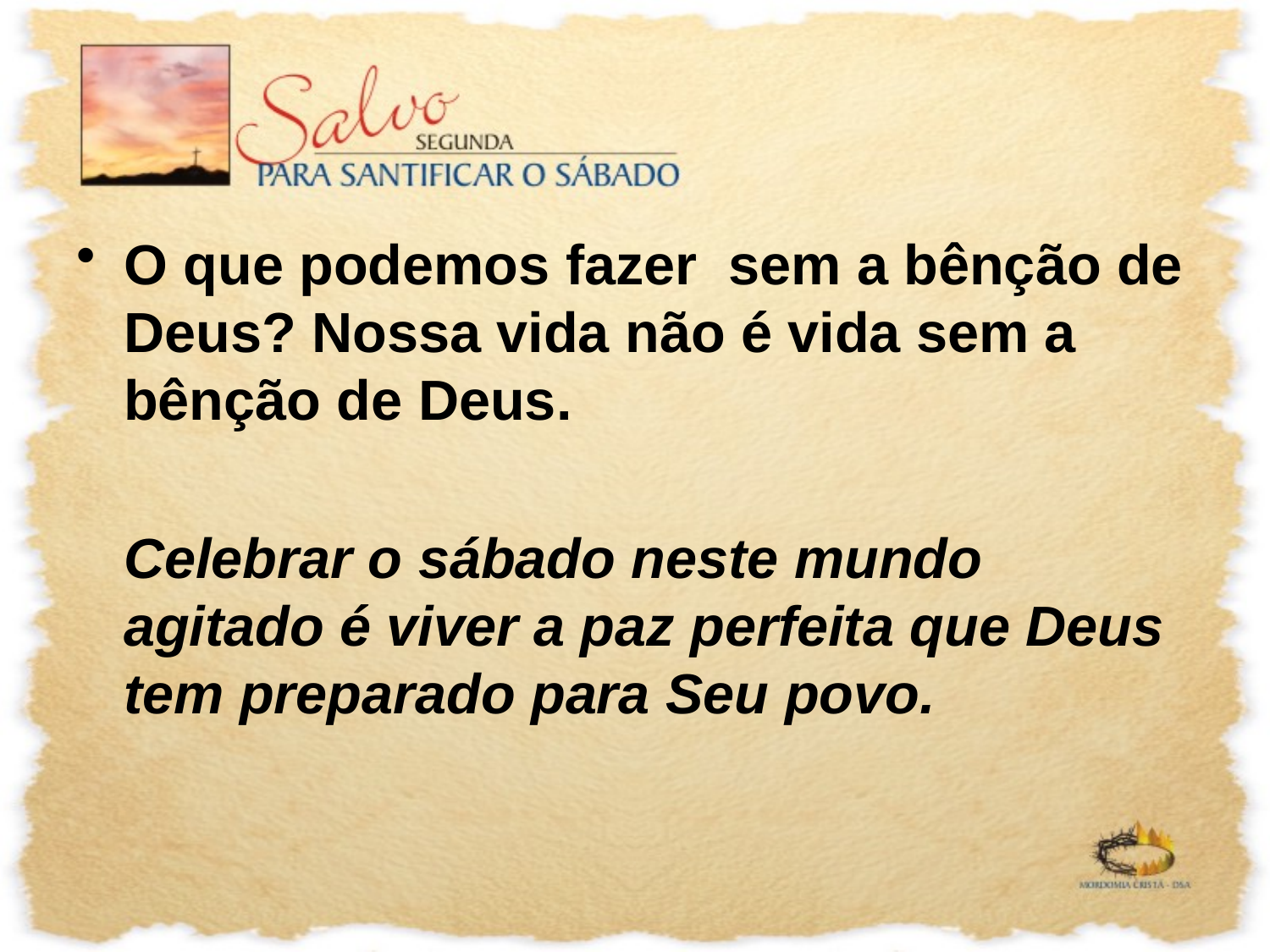

O que podemos fazer  sem a bênção de Deus? Nossa vida não é vida sem a bênção de Deus.

	Celebrar o sábado neste mundo agitado é viver a paz perfeita que Deus tem preparado para Seu povo.